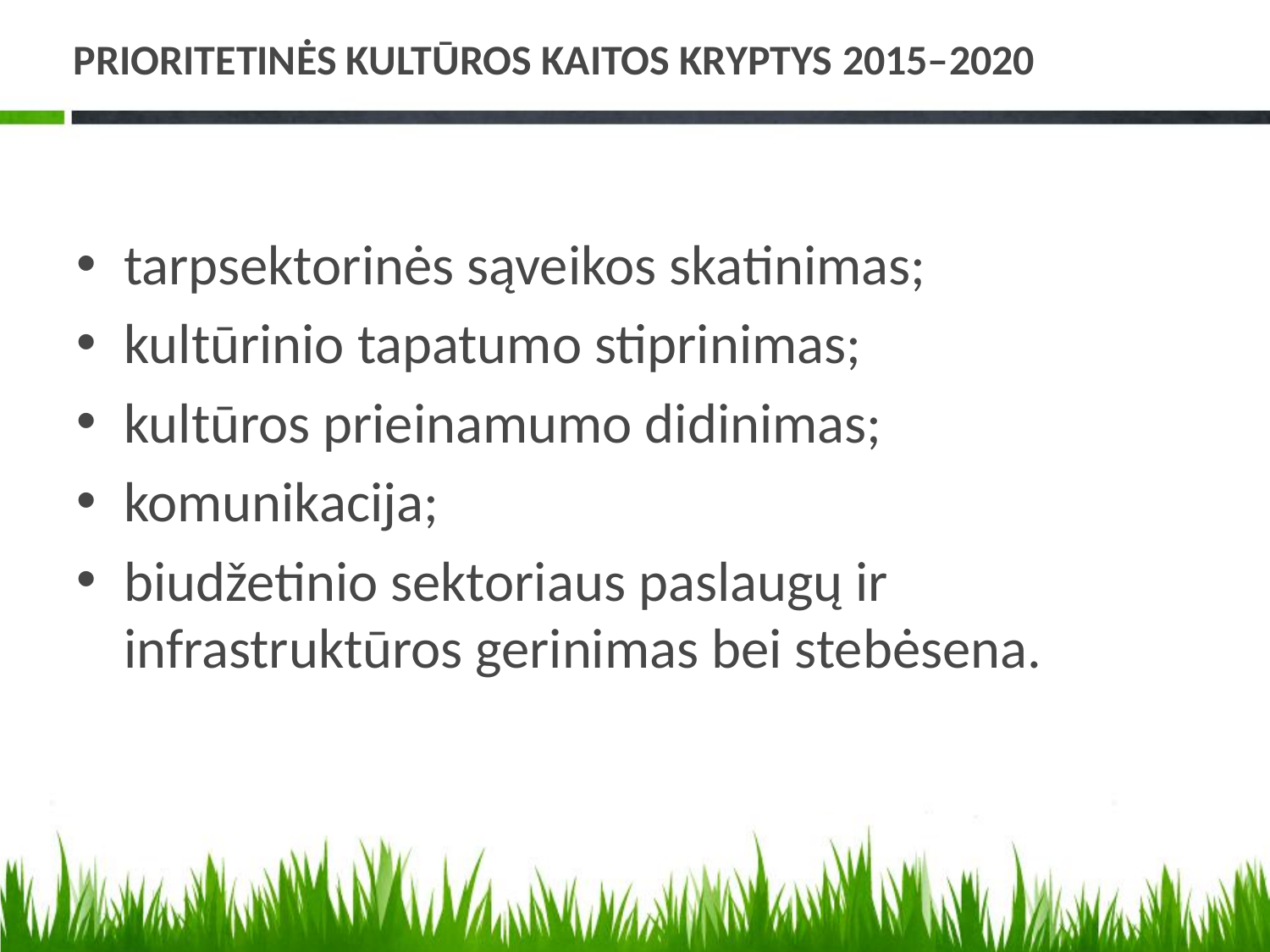

# PRIORITETINĖS KULTŪROS KAITOS KRYPTYS 2015–2020
tarpsektorinės sąveikos skatinimas;
kultūrinio tapatumo stiprinimas;
kultūros prieinamumo didinimas;
komunikacija;
biudžetinio sektoriaus paslaugų ir infrastruktūros gerinimas bei stebėsena.